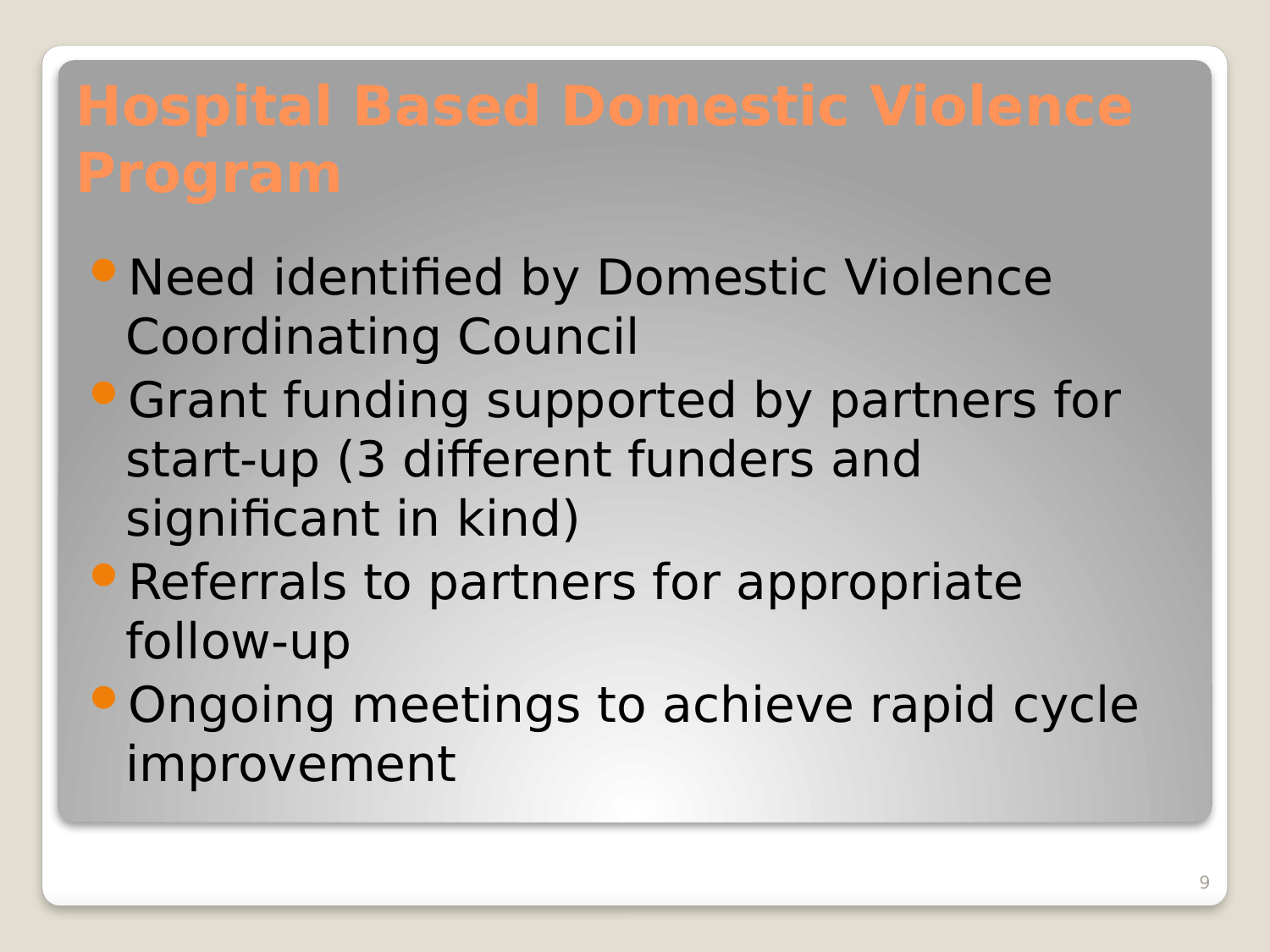

# Hospital Based Domestic Violence Program
Need identified by Domestic Violence Coordinating Council
Grant funding supported by partners for start-up (3 different funders and significant in kind)
Referrals to partners for appropriate follow-up
Ongoing meetings to achieve rapid cycle improvement

9